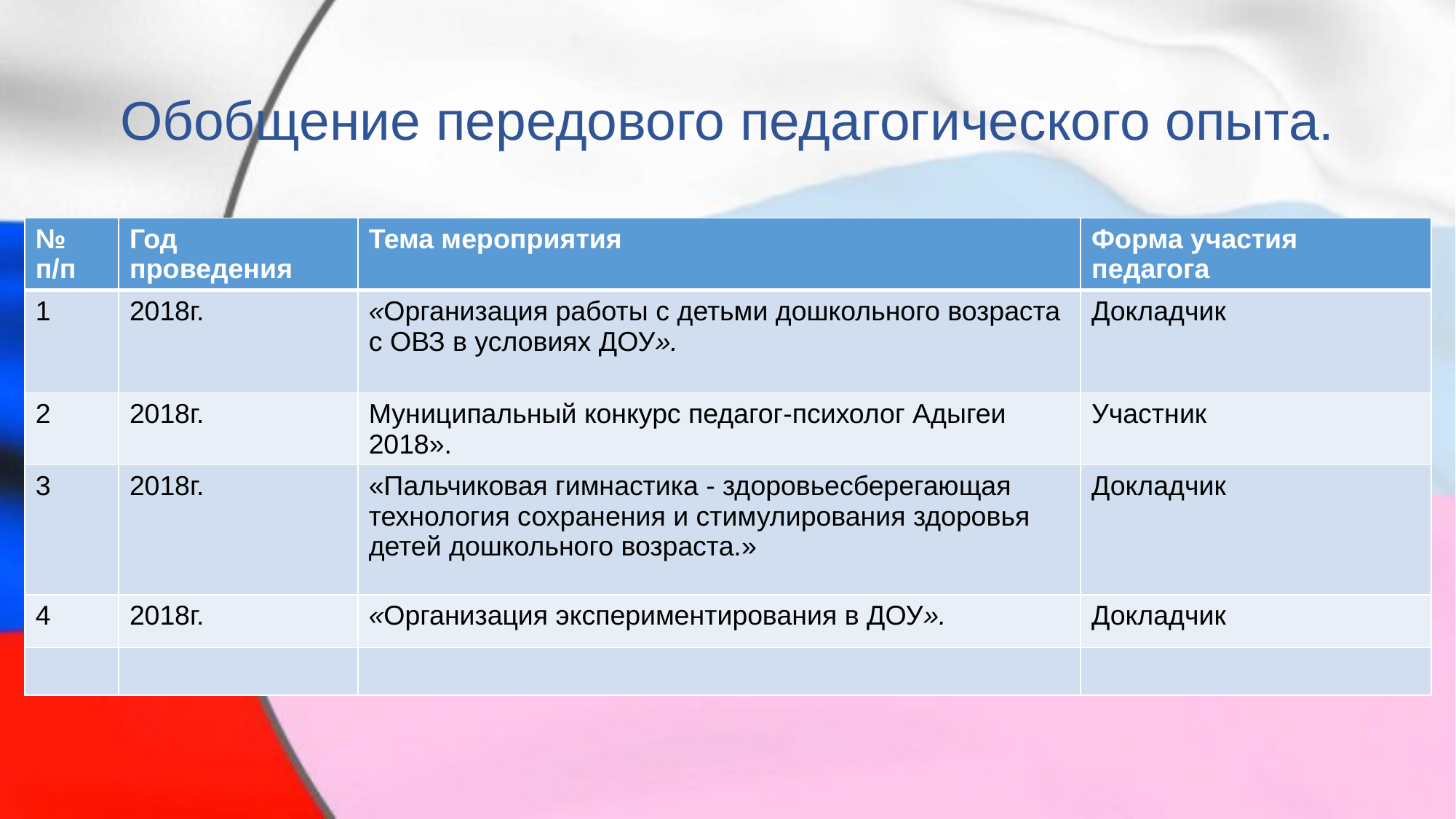

# Обобщение передового педагогического опыта.
| № п/п | Год проведения | Тема мероприятия | Форма участия педагога |
| --- | --- | --- | --- |
| 1 | 2018г. | «Организация работы с детьми дошкольного возраста с ОВЗ в условиях ДОУ». | Докладчик |
| 2 | 2018г. | Муниципальный конкурс педагог-психолог Адыгеи 2018». | Участник |
| 3 | 2018г. | «Пальчиковая гимнастика - здоровьесберегающая технология сохранения и стимулирования здоровья детей дошкольного возраста.» | Докладчик |
| 4 | 2018г. | «Организация экспериментирования в ДОУ». | Докладчик |
|  |  |  |  |